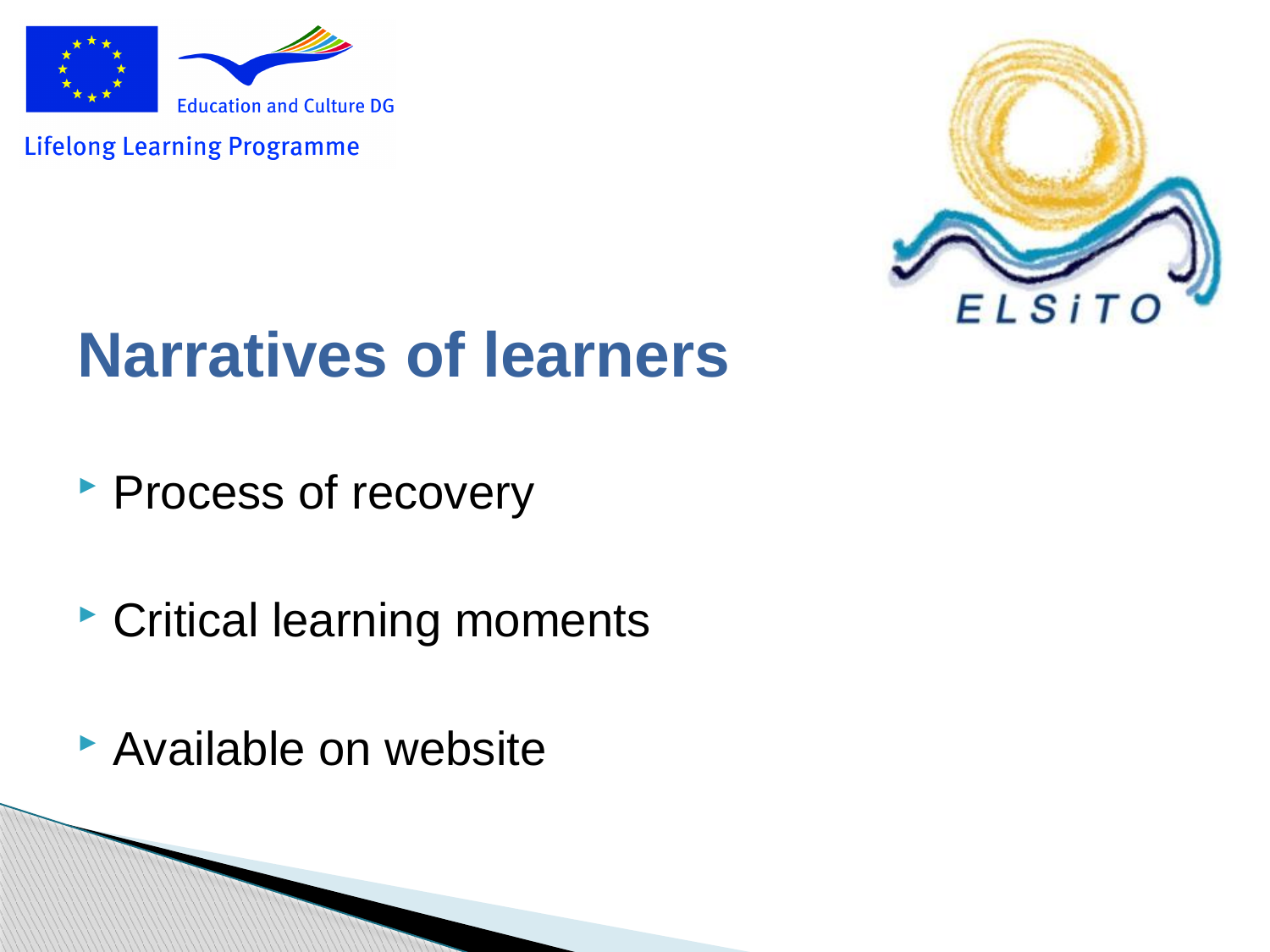

#
Narratives of learners

Process of recovery

Critical learning moments

Available on website